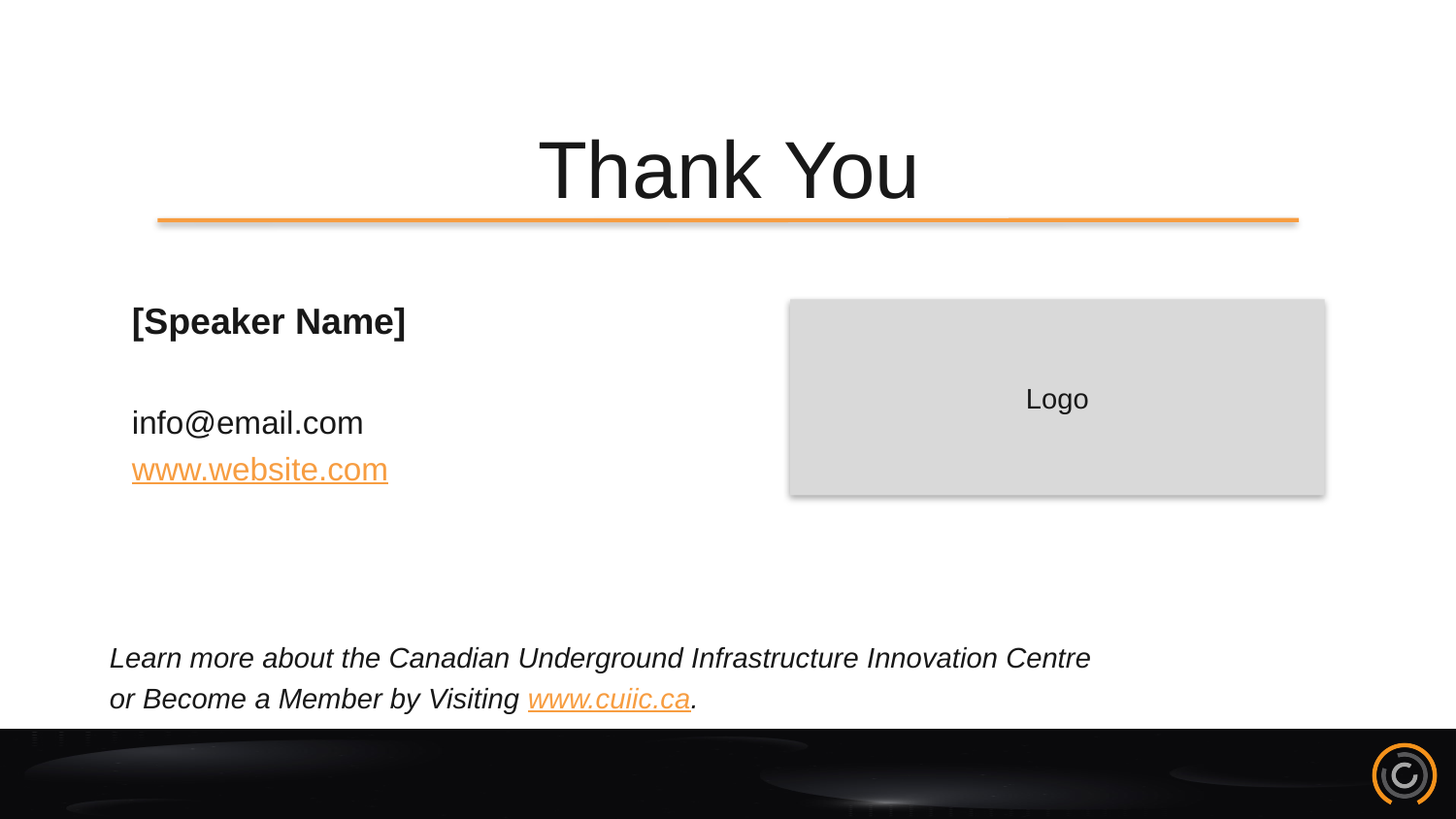

Thank You
[Speaker Name]

info@email.com
www.website.com
Logo
Learn more about the Canadian Underground Infrastructure Innovation Centre
or Become a Member by Visiting www.cuiic.ca.